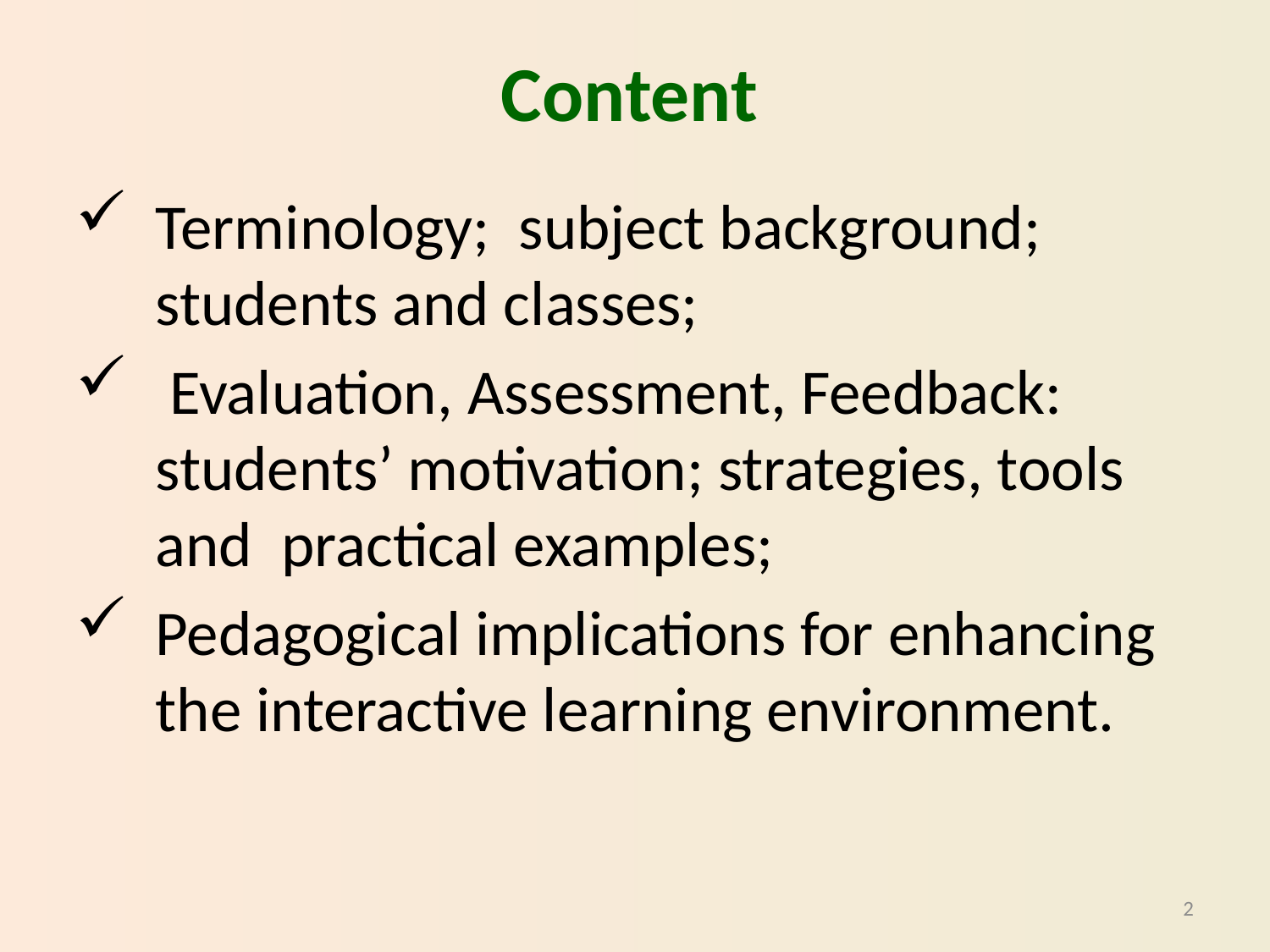

Content
Terminology;  subject background; students and classes;
 Evaluation, Assessment, Feedback: students’ motivation; strategies, tools and  practical examples;
Pedagogical implications for enhancing the interactive learning environment.

2